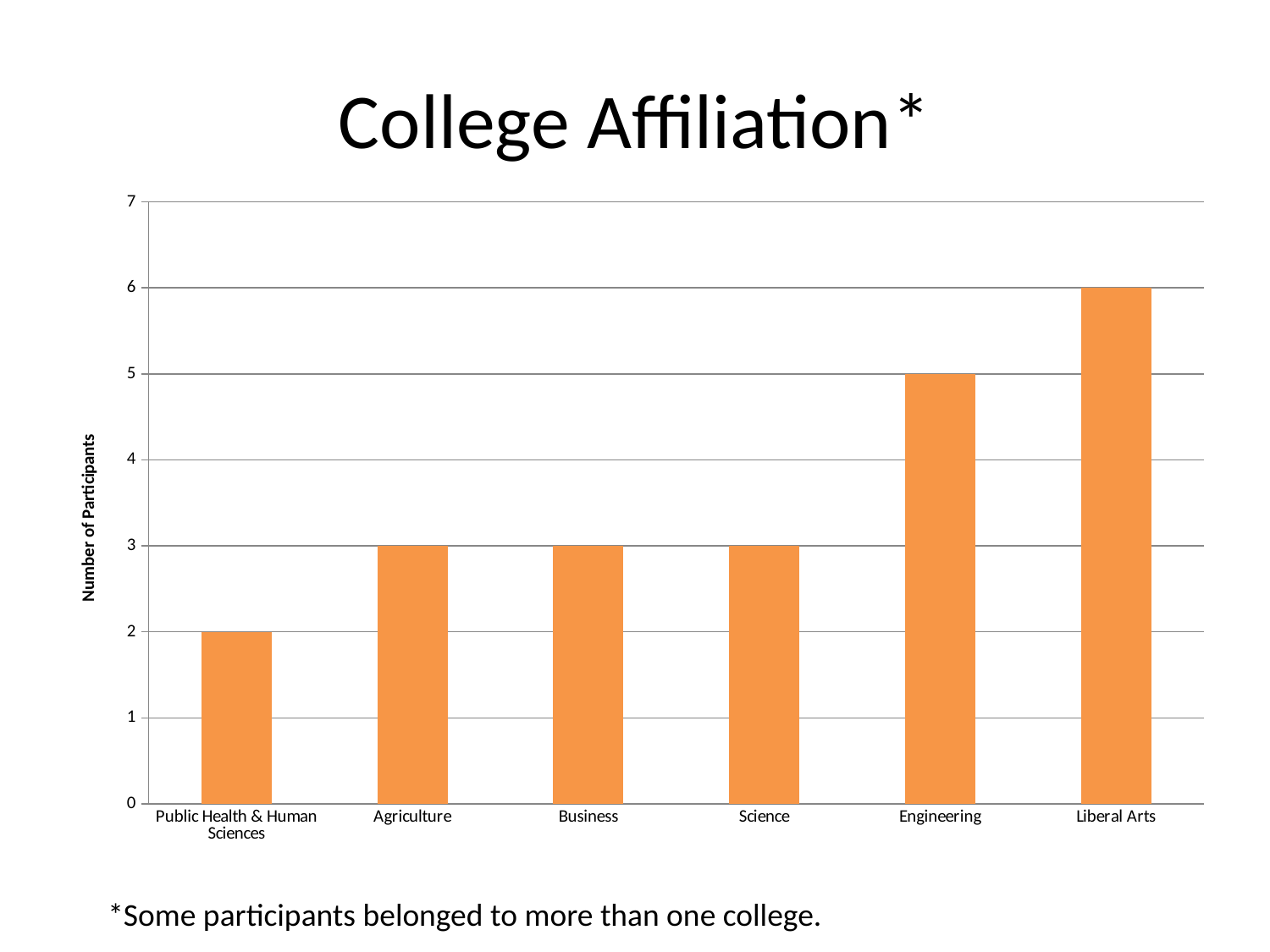

# College Affiliation*

### Chart

| Category | Count |
|---|---|
| Public Health & Human Sciences | 2.0 |
| Agriculture | 3.0 |
| Business | 3.0 |
| Science | 3.0 |
| Engineering | 5.0 |
| Liberal Arts | 6.0 |
*Some participants belonged to more than one college.